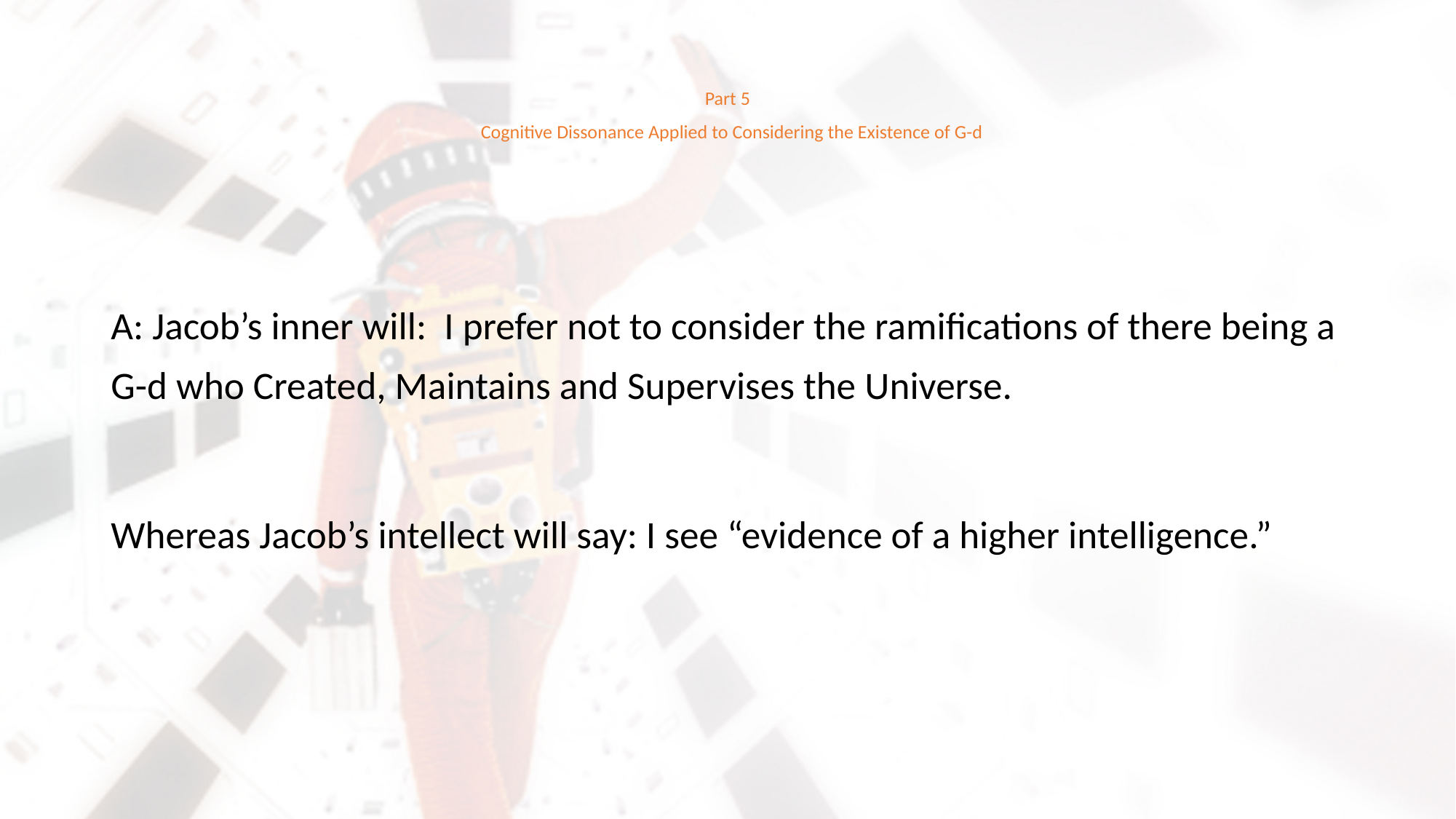

# Part 5 Cognitive Dissonance Applied to Considering the Existence of G-d

A: Jacob’s inner will:  I prefer not to consider the ramifications of there being a G-d who Created, Maintains and Supervises the Universe.

Whereas Jacob’s intellect will say: I see “evidence of a higher intelligence.”